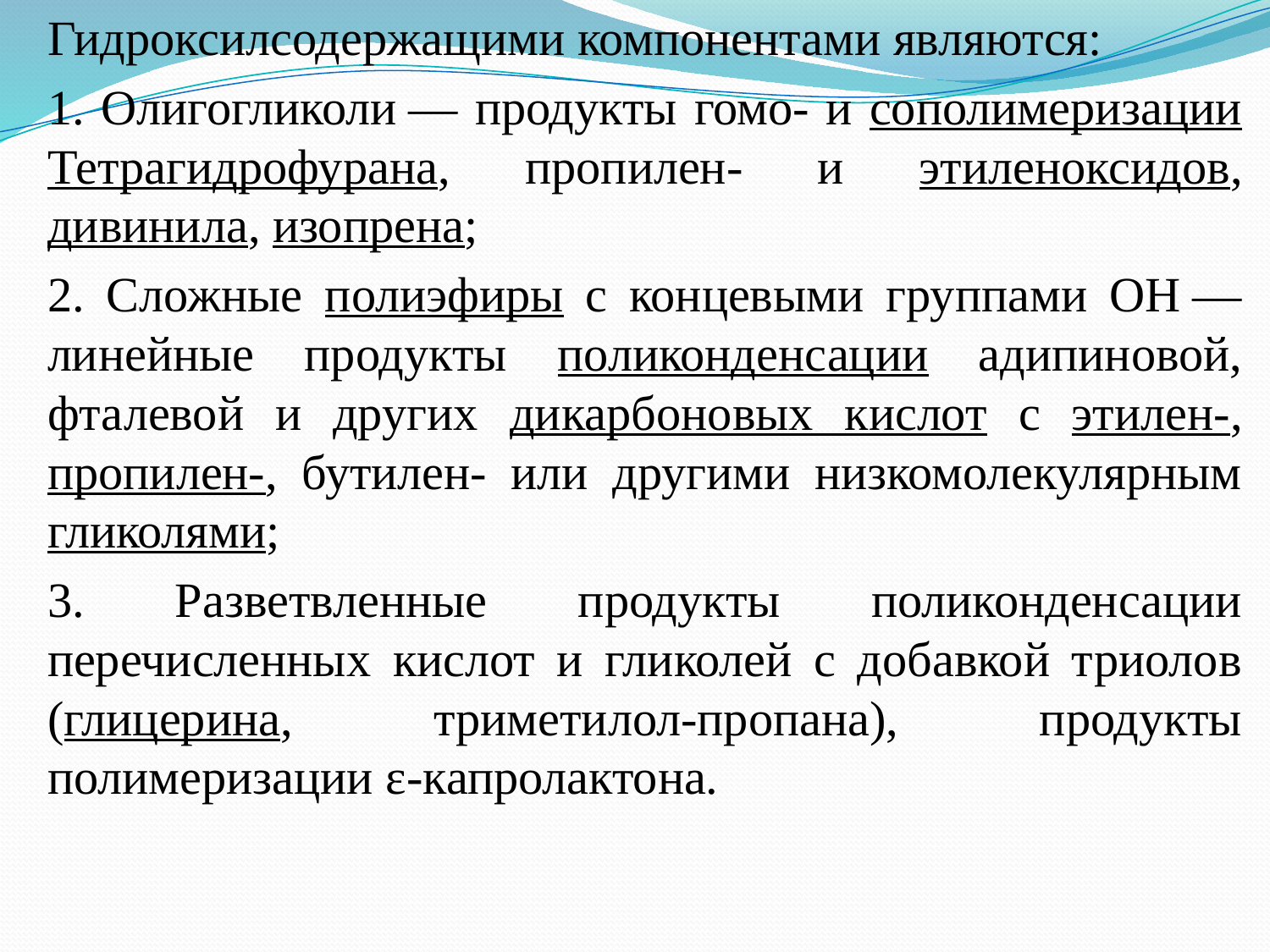

Гидроксилсодержащими компонентами являются:
1. Oлигогликоли — продукты гомо- и сополимеризации Тетрагидрофурана, пропилен- и этиленоксидов, дивинила, изопрена;
2. Cложные полиэфиры с концевыми группами ОН — линейные продукты поликонденсации адипиновой, фталевой и других дикарбоновых кислот с этилен-, пропилен-, бутилен- или другими низкомолекулярным гликолями;
3. Pазветвленные продукты поликонденсации перечисленных кислот и гликолей с добавкой триолов (глицерина, триметилол-пропана), продукты полимеризации ε-капролактона.